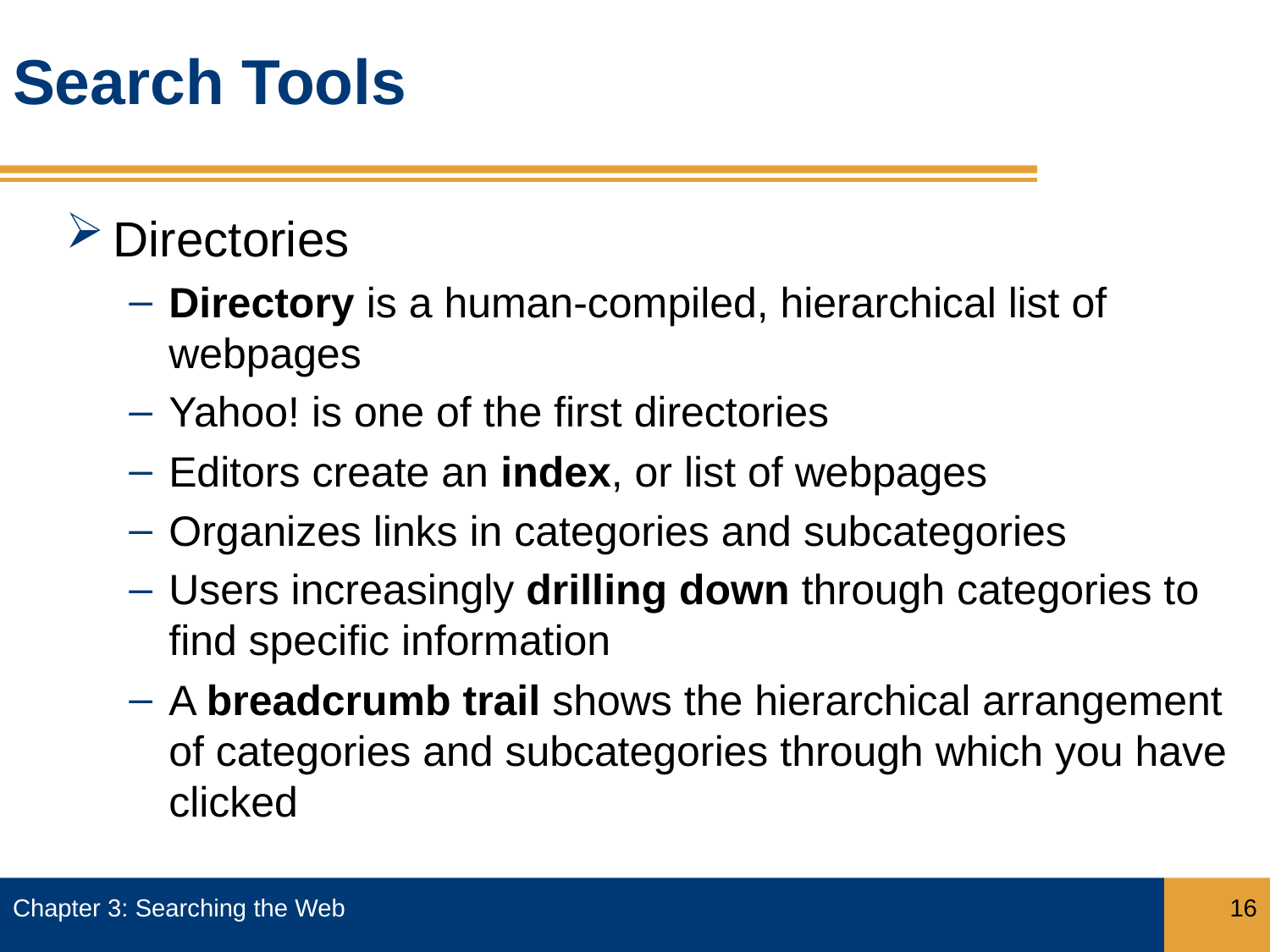

# Search Tools
Directories
Directory is a human-compiled, hierarchical list of webpages
Yahoo! is one of the first directories
Editors create an index, or list of webpages
Organizes links in categories and subcategories
Users increasingly drilling down through categories to find specific information
A breadcrumb trail shows the hierarchical arrangement of categories and subcategories through which you have clicked

Chapter 3: Searching the Web
16